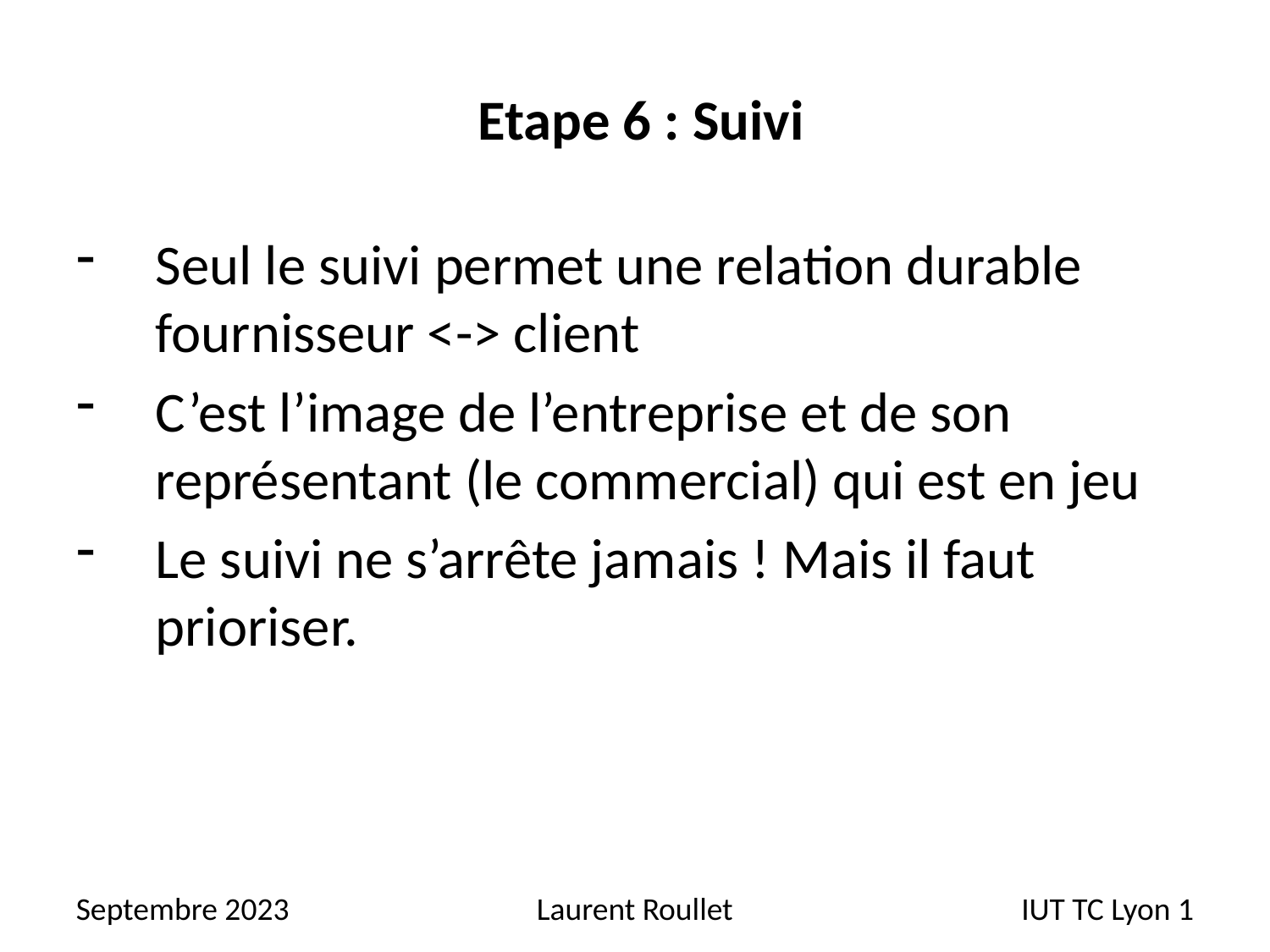

# Etape 6 : Suivi
Seul le suivi permet une relation durable fournisseur <-> client
C’est l’image de l’entreprise et de son représentant (le commercial) qui est en jeu
Le suivi ne s’arrête jamais ! Mais il faut prioriser.